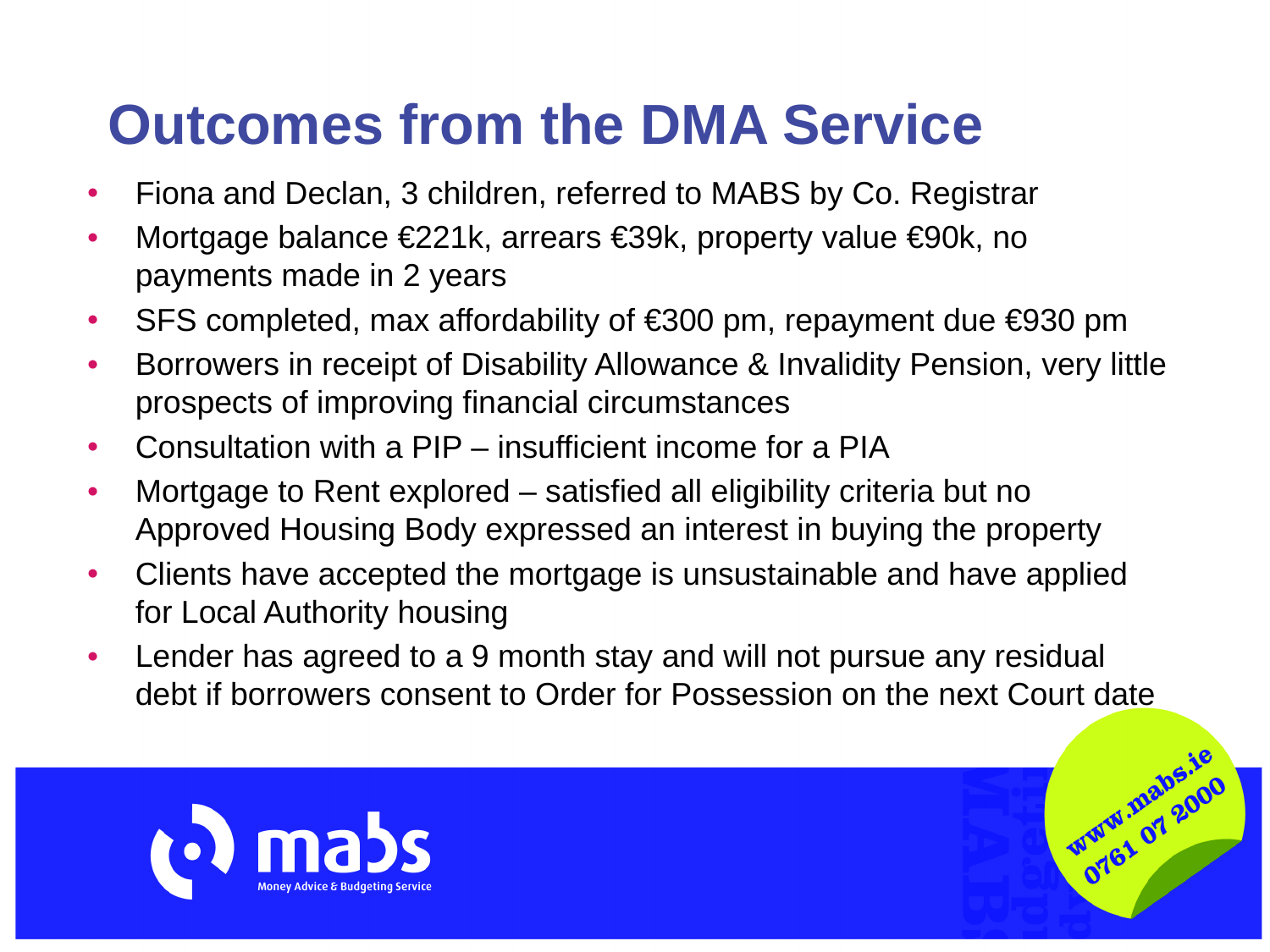

# Outcomes from the DMA Service
Fiona and Declan, 3 children, referred to MABS by Co. Registrar
Mortgage balance €221k, arrears €39k, property value €90k, no payments made in 2 years
SFS completed, max affordability of €300 pm, repayment due €930 pm
Borrowers in receipt of Disability Allowance & Invalidity Pension, very little prospects of improving financial circumstances
Consultation with a PIP – insufficient income for a PIA
Mortgage to Rent explored – satisfied all eligibility criteria but no Approved Housing Body expressed an interest in buying the property
Clients have accepted the mortgage is unsustainable and have applied for Local Authority housing
Lender has agreed to a 9 month stay and will not pursue any residual debt if borrowers consent to Order for Possession on the next Court date